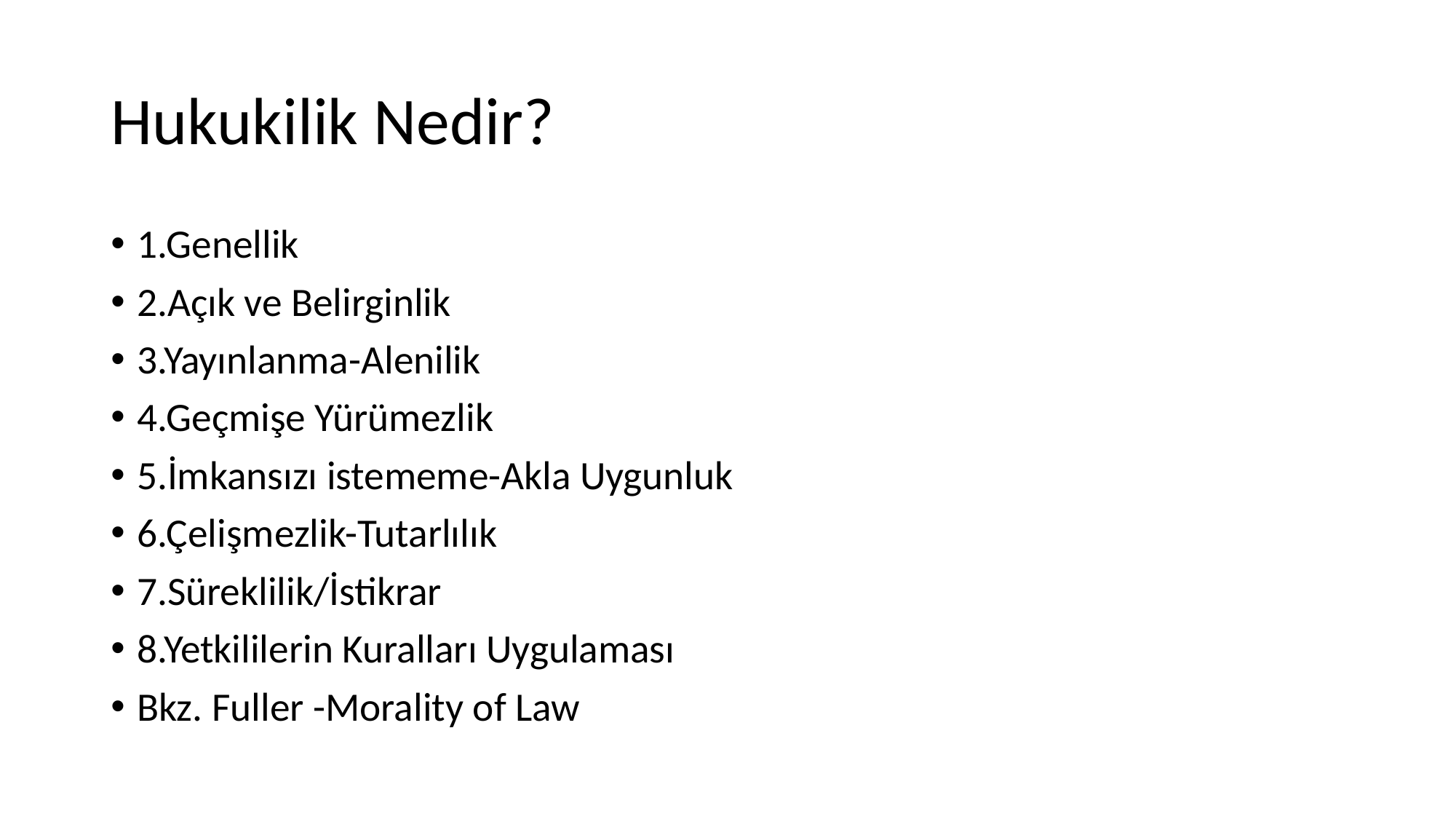

# Hukukilik Nedir?
1.Genellik
2.Açık ve Belirginlik
3.Yayınlanma-Alenilik
4.Geçmişe Yürümezlik
5.İmkansızı istememe-Akla Uygunluk
6.Çelişmezlik-Tutarlılık
7.Süreklilik/İstikrar
8.Yetkililerin Kuralları Uygulaması
Bkz. Fuller -Morality of Law